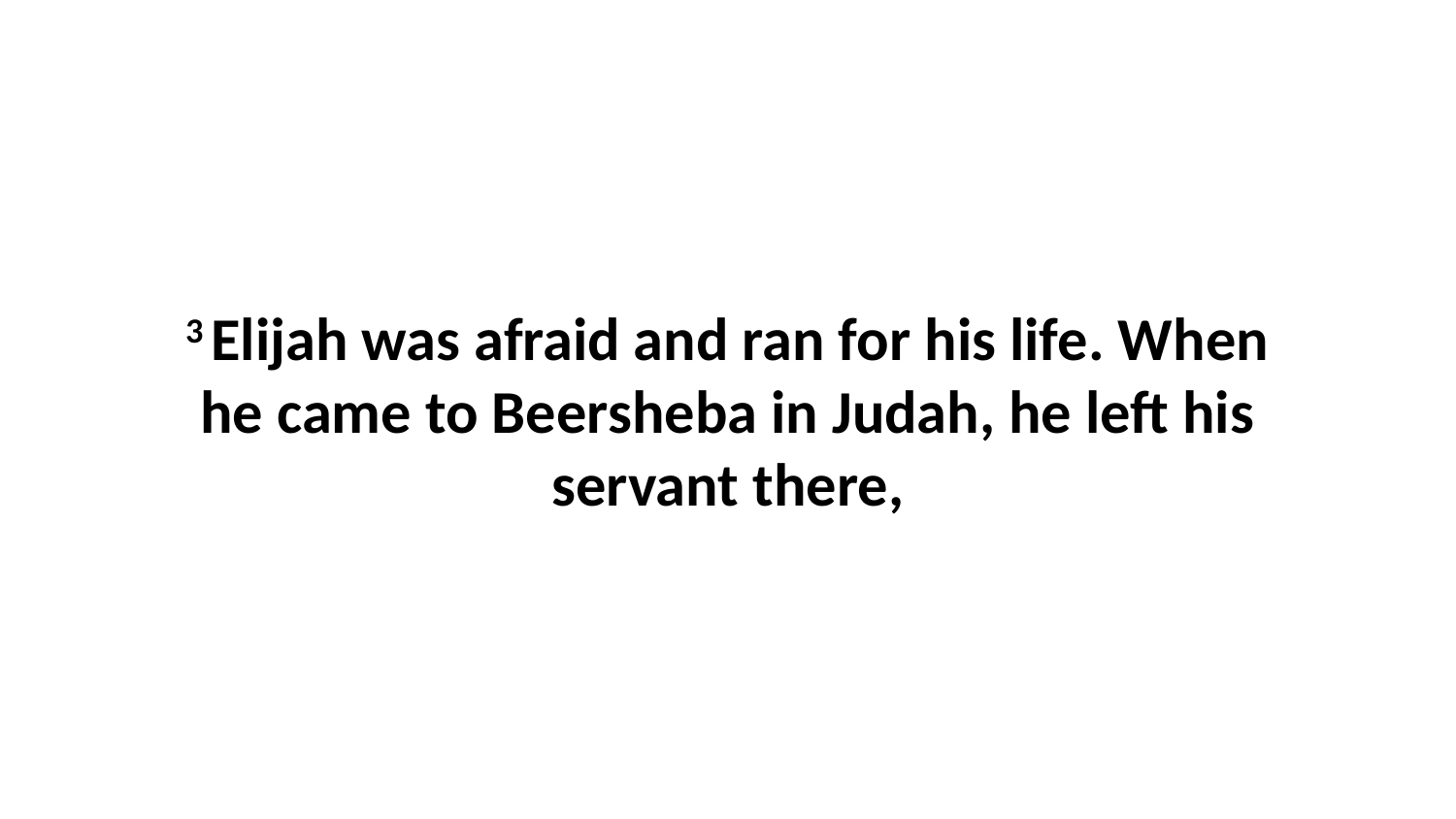

3 Elijah was afraid and ran for his life. When he came to Beersheba in Judah, he left his servant there,